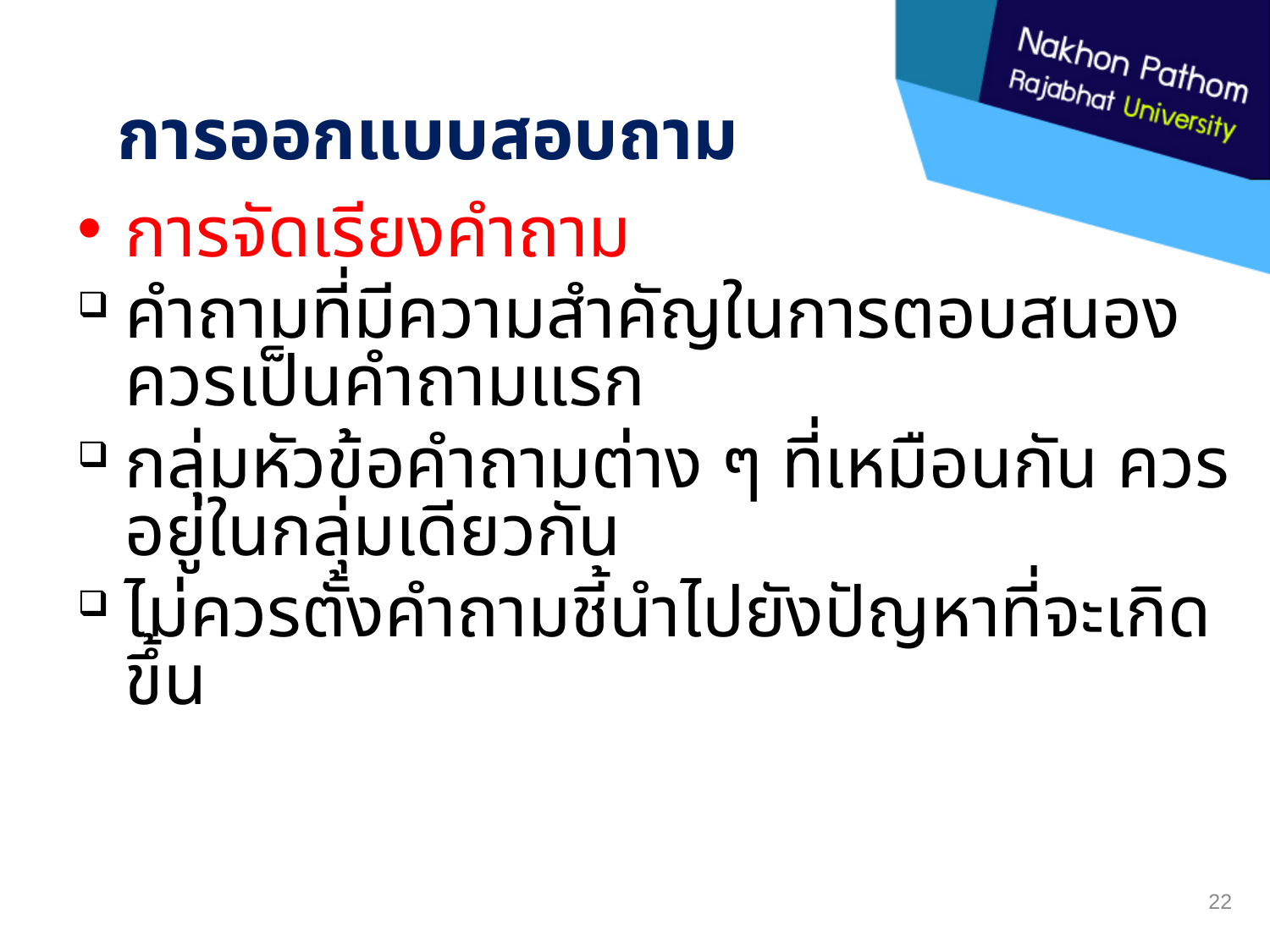

# การออกแบบสอบถาม
การจัดเรียงคำถาม
คำถามที่มีความสำคัญในการตอบสนองควรเป็นคำถามแรก
กลุ่มหัวข้อคำถามต่าง ๆ ที่เหมือนกัน ควรอยู่ในกลุ่มเดียวกัน
ไม่ควรตั้งคำถามชี้นำไปยังปัญหาที่จะเกิดขึ้น

22